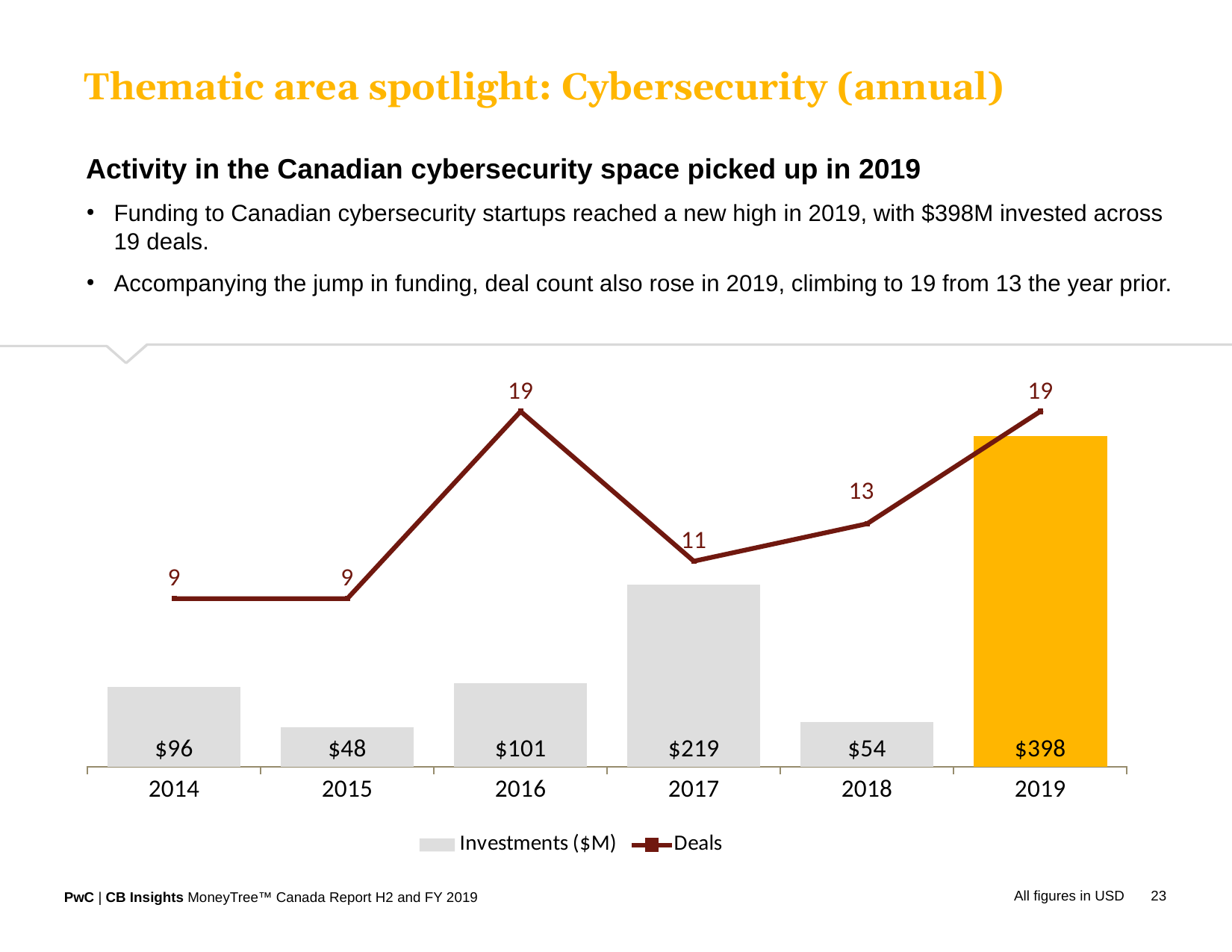

Thematic area spotlight: Cybersecurity (annual)
Activity in the Canadian cybersecurity space picked up in 2019
Funding to Canadian cybersecurity startups reached a new high in 2019, with $398M invested across 19 deals.
Accompanying the jump in funding, deal count also rose in 2019, climbing to 19 from 13 the year prior.

### Chart

| Category | Investments ($M) | Deals |
|---|---|---|
| 2014 | 96.2 | 9.0 |
| 2015 | 48.17 | 9.0 |
| 2016 | 100.78 | 19.0 |
| 2017 | 219.4 | 11.0 |
| 2018 | 54.17 | 13.0 |
| 2019 | 398.22999999999996 | 19.0 |
All figures in USD
23